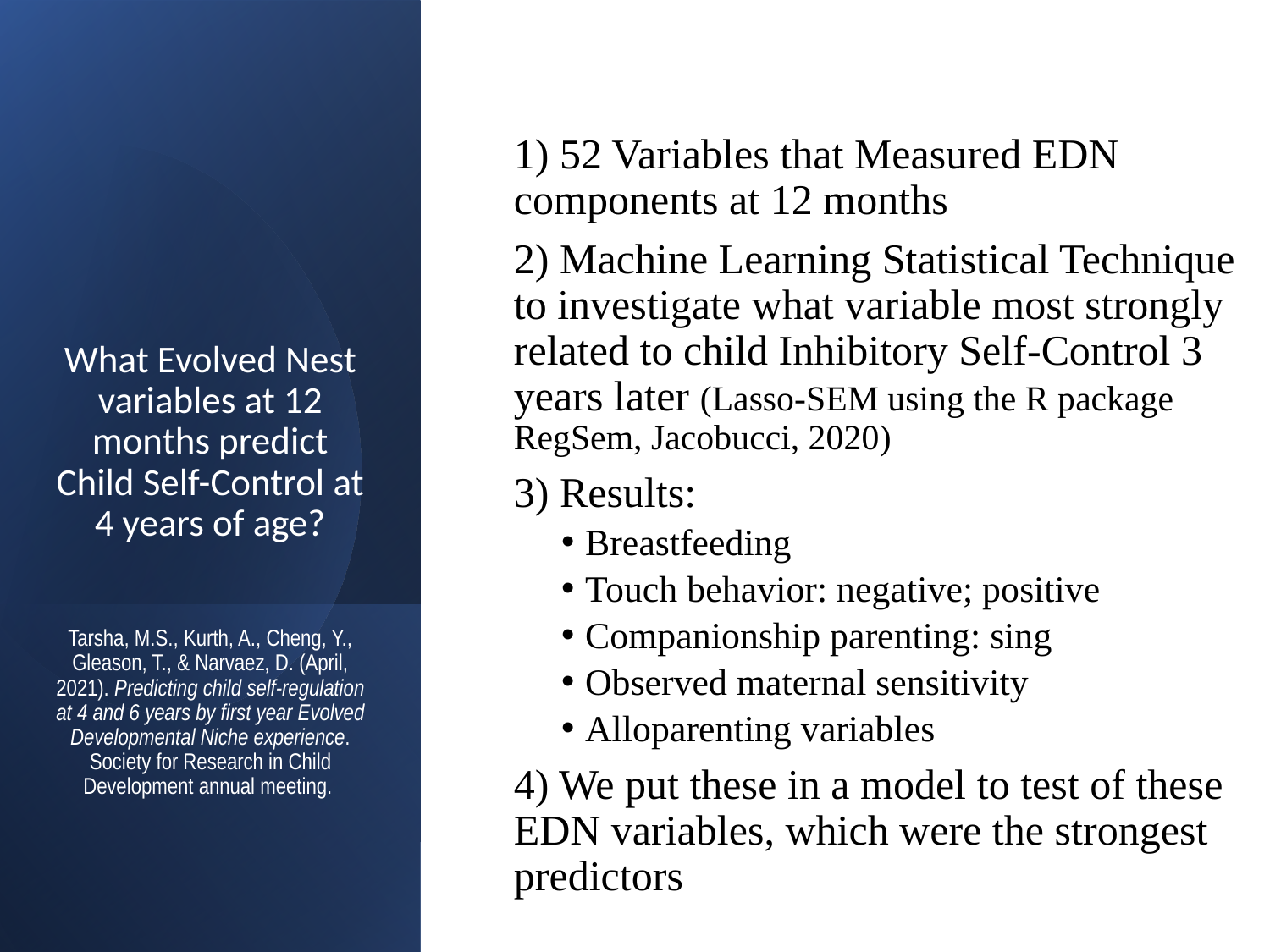

1) 52 Variables that Measured EDN components at 12 months
2) Machine Learning Statistical Technique to investigate what variable most strongly related to child Inhibitory Self-Control 3 years later (Lasso-SEM using the R package RegSem, Jacobucci, 2020)
3) Results:
Breastfeeding
Touch behavior: negative; positive
Companionship parenting: sing
Observed maternal sensitivity
Alloparenting variables
4) We put these in a model to test of these EDN variables, which were the strongest predictors

# What Evolved Nest variables at 12 months predict Child Self-Control at 4 years of age? Tarsha, M.S., Kurth, A., Cheng, Y., Gleason, T., & Narvaez, D. (April, 2021). Predicting child self-regulation at 4 and 6 years by first year Evolved Developmental Niche experience. Society for Research in Child Development annual meeting.